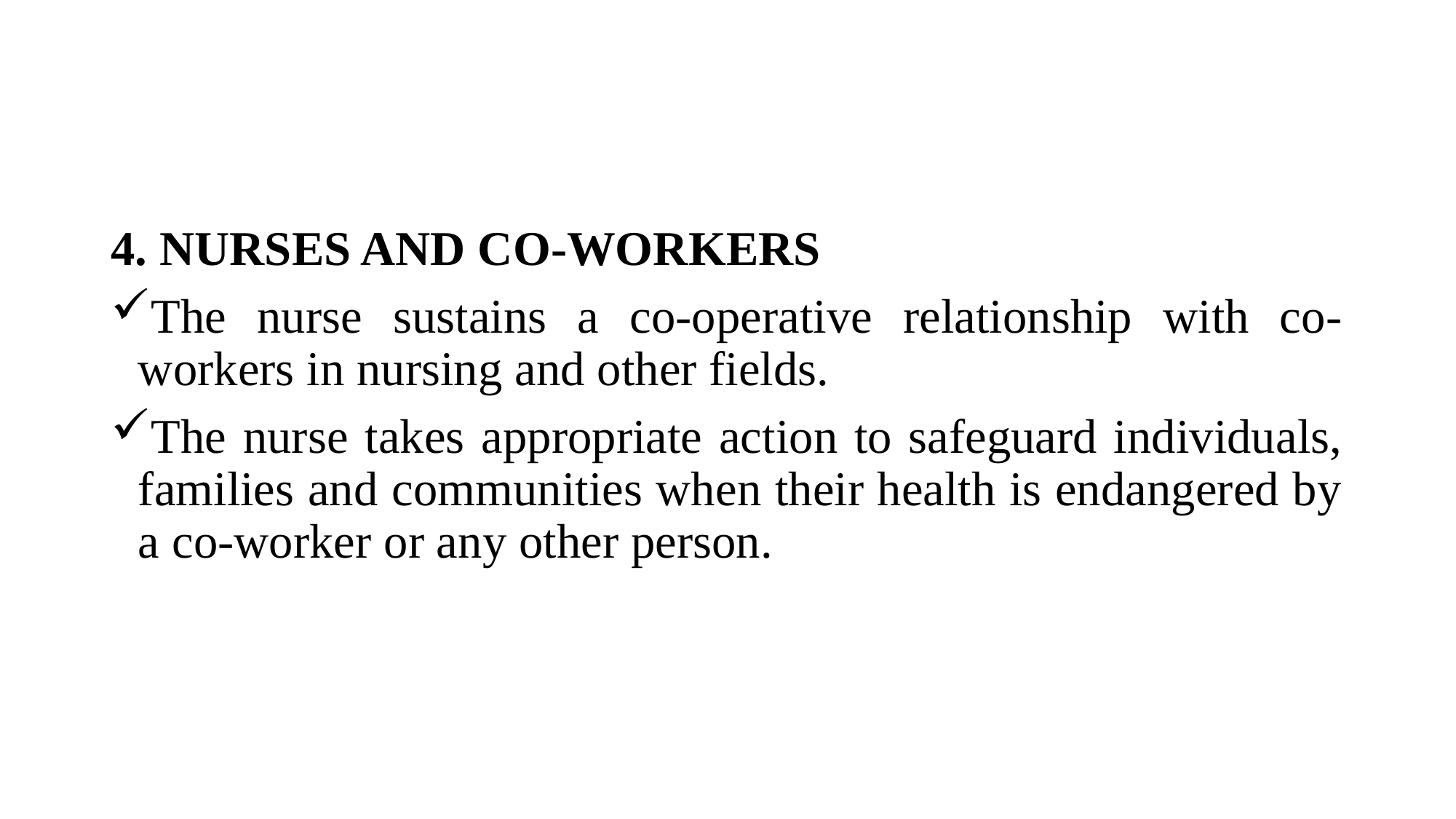

4. NURSES AND CO-WORKERS
The nurse sustains a co-operative relationship with co-workers in nursing and other fields.
The nurse takes appropriate action to safeguard individuals, families and communities when their health is endangered by a co-worker or any other person.